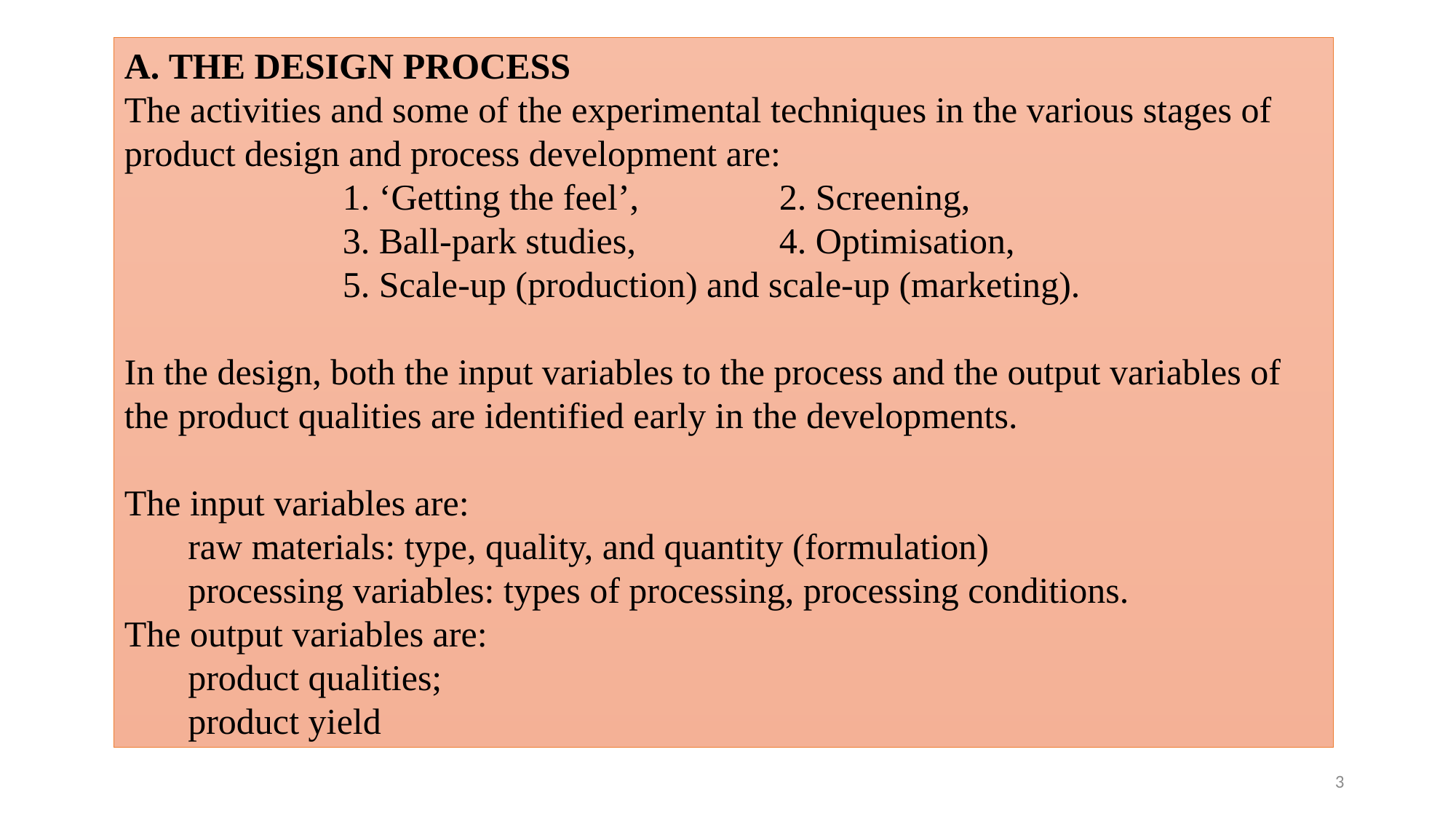

A. THE DESIGN PROCESS
The activities and some of the experimental techniques in the various stages of product design and process development are:
		1. ‘Getting the feel’,  		2. Screening,
		3. Ball-park studies, 		4. Optimisation,
		5. Scale-up (production) and scale-up (marketing).

In the design, both the input variables to the process and the output variables of the product qualities are identified early in the developments.

The input variables are:
       raw materials: type, quality, and quantity (formulation)
       processing variables: types of processing, processing conditions.
The output variables are:
       product qualities;
       product yield
3